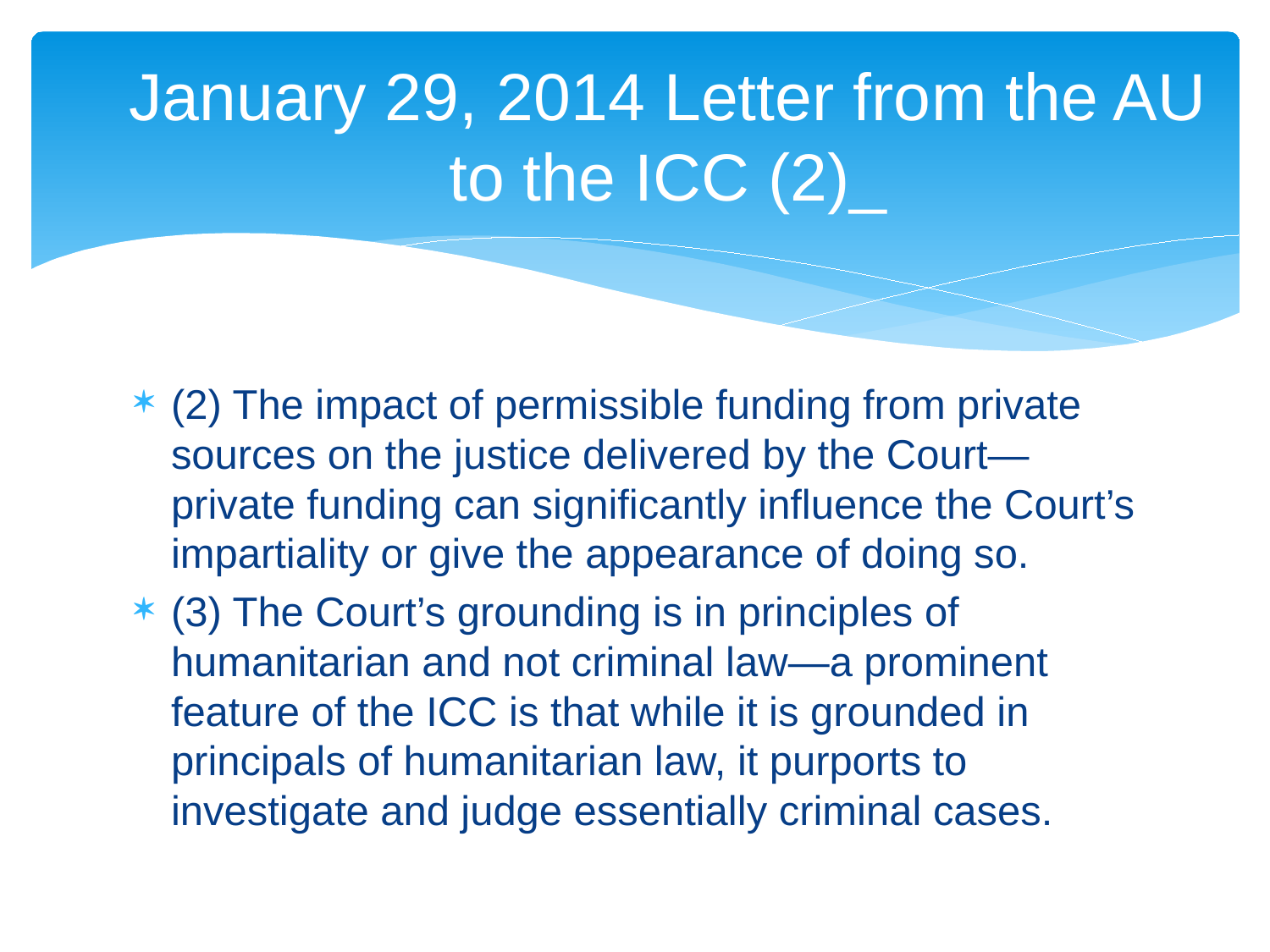

# January 29, 2014 Letter from the AU to the ICC (2)_
(2) The impact of permissible funding from private sources on the justice delivered by the Court—private funding can significantly influence the Court’s impartiality or give the appearance of doing so.
(3) The Court’s grounding is in principles of humanitarian and not criminal law—a prominent feature of the ICC is that while it is grounded in principals of humanitarian law, it purports to investigate and judge essentially criminal cases.